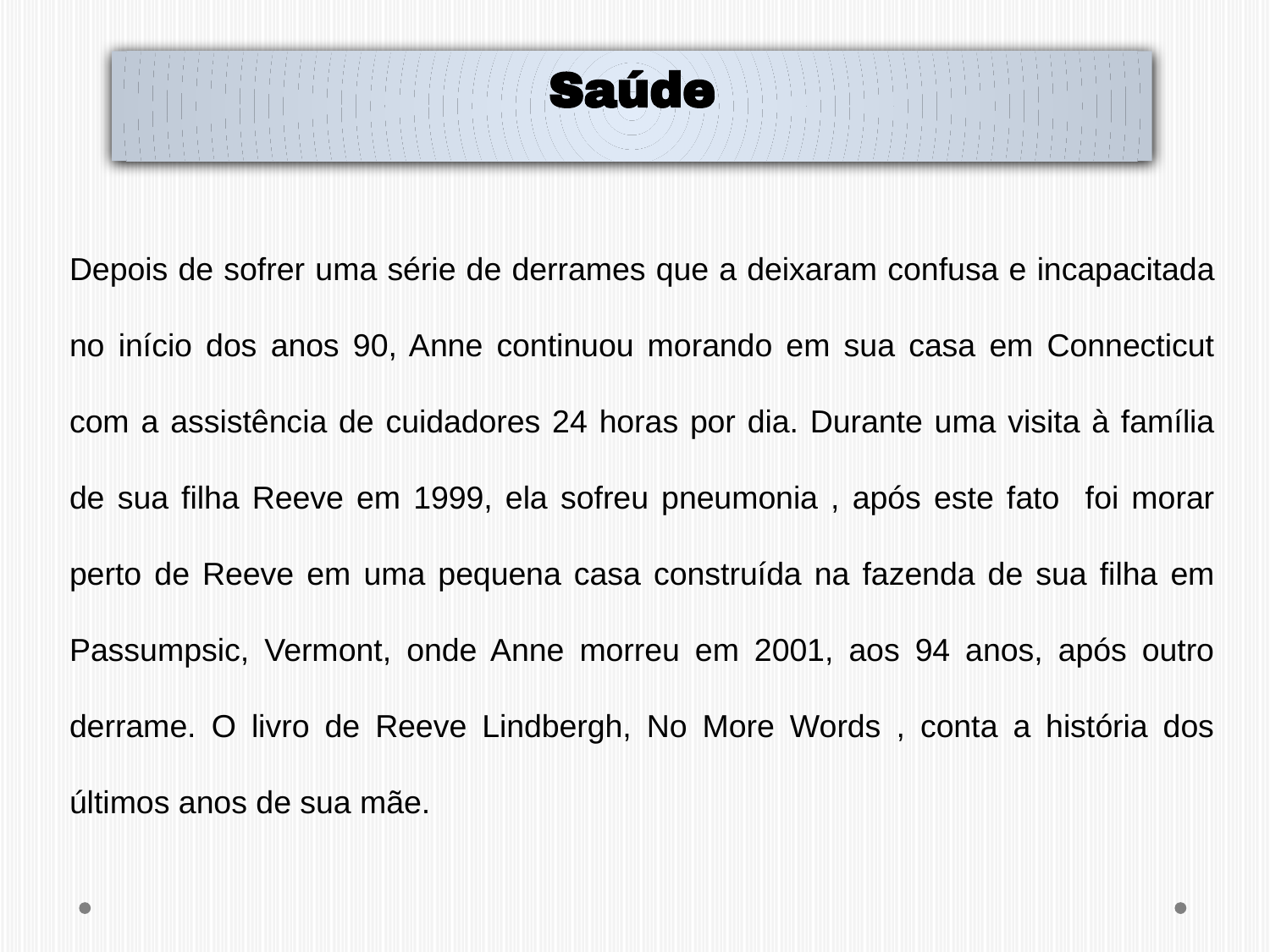

Saúde

Depois de sofrer uma série de derrames que a deixaram confusa e incapacitada no início dos anos 90, Anne continuou morando em sua casa em Connecticut com a assistência de cuidadores 24 horas por dia. Durante uma visita à família de sua filha Reeve em 1999, ela sofreu pneumonia , após este fato  foi morar perto de Reeve em uma pequena casa construída na fazenda de sua filha em Passumpsic, Vermont, onde Anne morreu em 2001, aos 94 anos, após outro derrame. O livro de Reeve Lindbergh, No More Words , conta a história dos últimos anos de sua mãe.